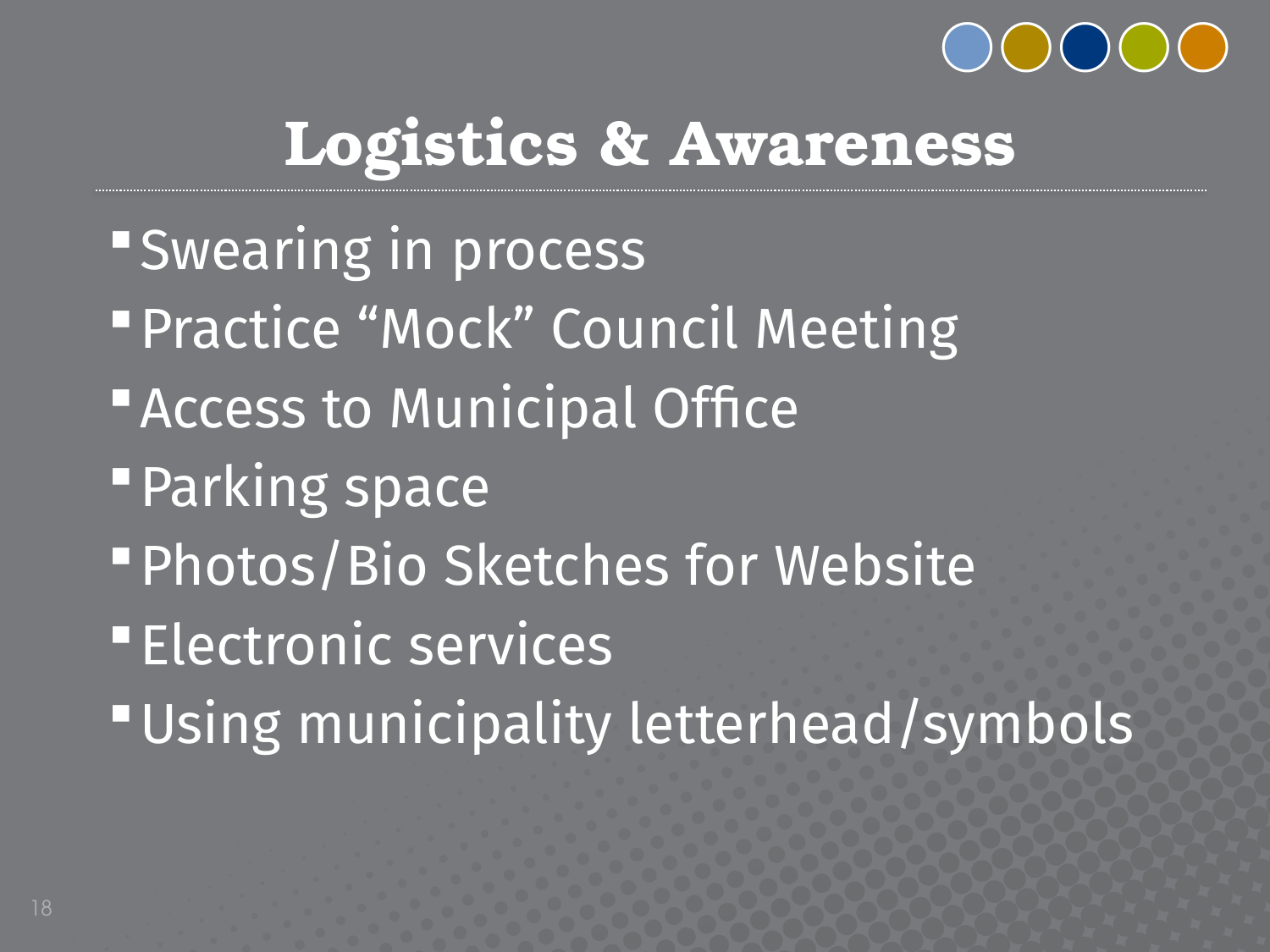

# Logistics & Awareness
Swearing in process
Practice “Mock” Council Meeting
Access to Municipal Office
Parking space
Photos/Bio Sketches for Website
Electronic services
Using municipality letterhead/symbols